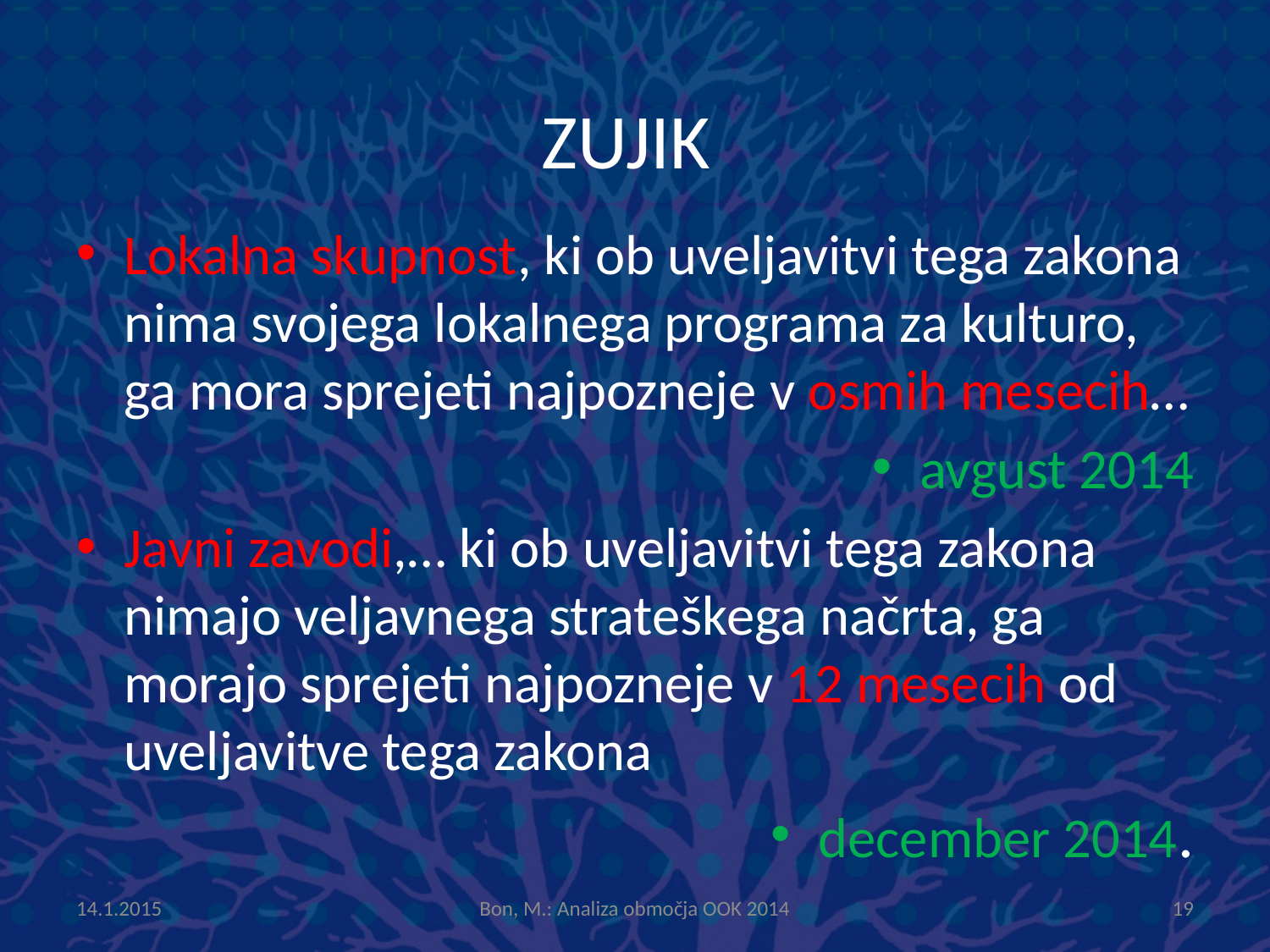

# ZUJIK
Lokalna skupnost, ki ob uveljavitvi tega zakona nima svojega lokalnega programa za kulturo, ga mora sprejeti najpozneje v osmih mesecih…
avgust 2014
Javni zavodi,… ki ob uveljavitvi tega zakona nimajo veljavnega strateškega načrta, ga morajo sprejeti najpozneje v 12 mesecih od uveljavitve tega zakona
december 2014.
14.1.2015
Bon, M.: Analiza območja OOK 2014
19